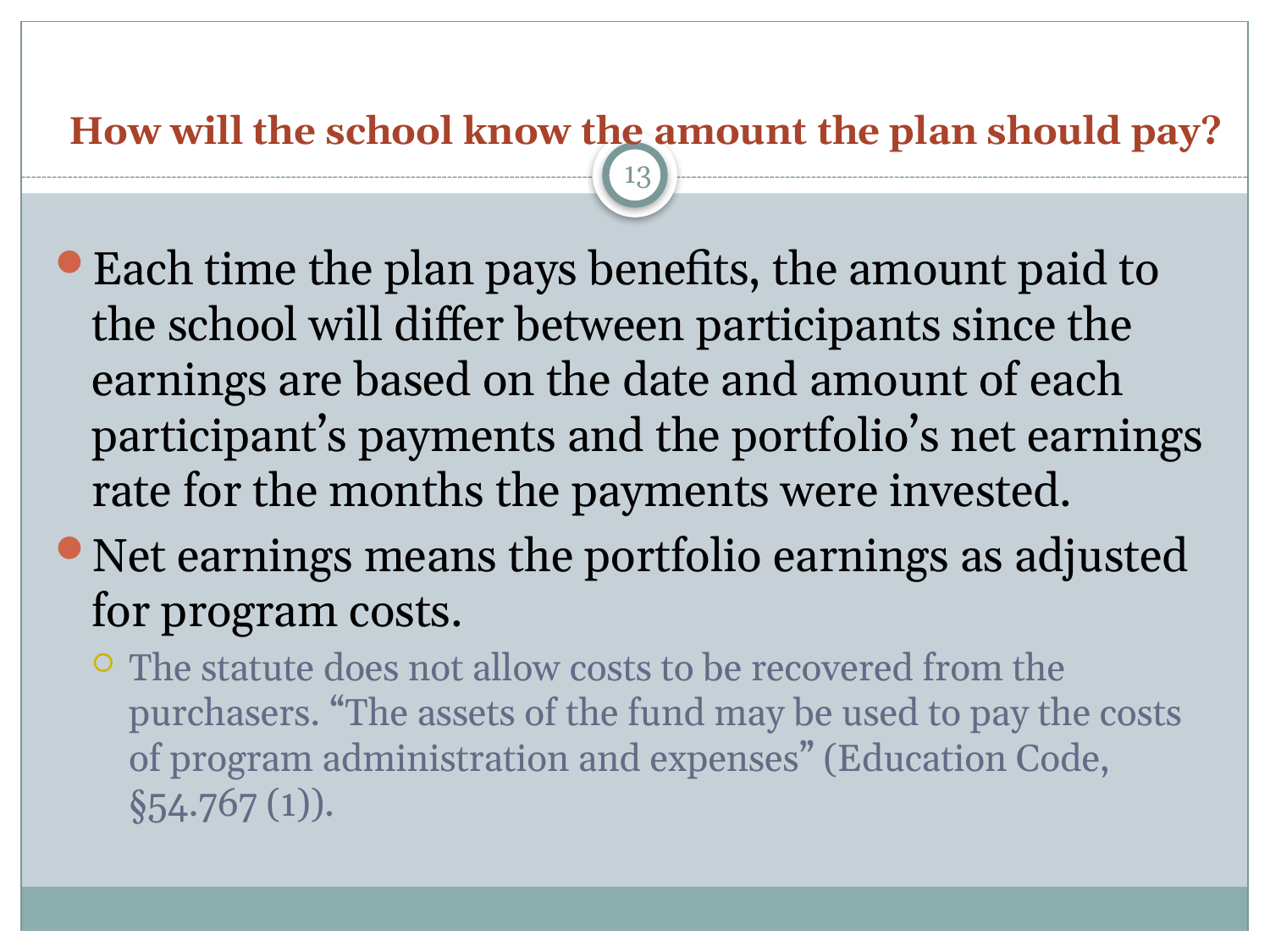

# How will the school know the amount the plan should pay?
13
Each time the plan pays benefits, the amount paid to the school will differ between participants since the earnings are based on the date and amount of each participant’s payments and the portfolio’s net earnings rate for the months the payments were invested.
Net earnings means the portfolio earnings as adjusted for program costs.
The statute does not allow costs to be recovered from the purchasers. “The assets of the fund may be used to pay the costs of program administration and expenses” (Education Code, §54.767 (1)).